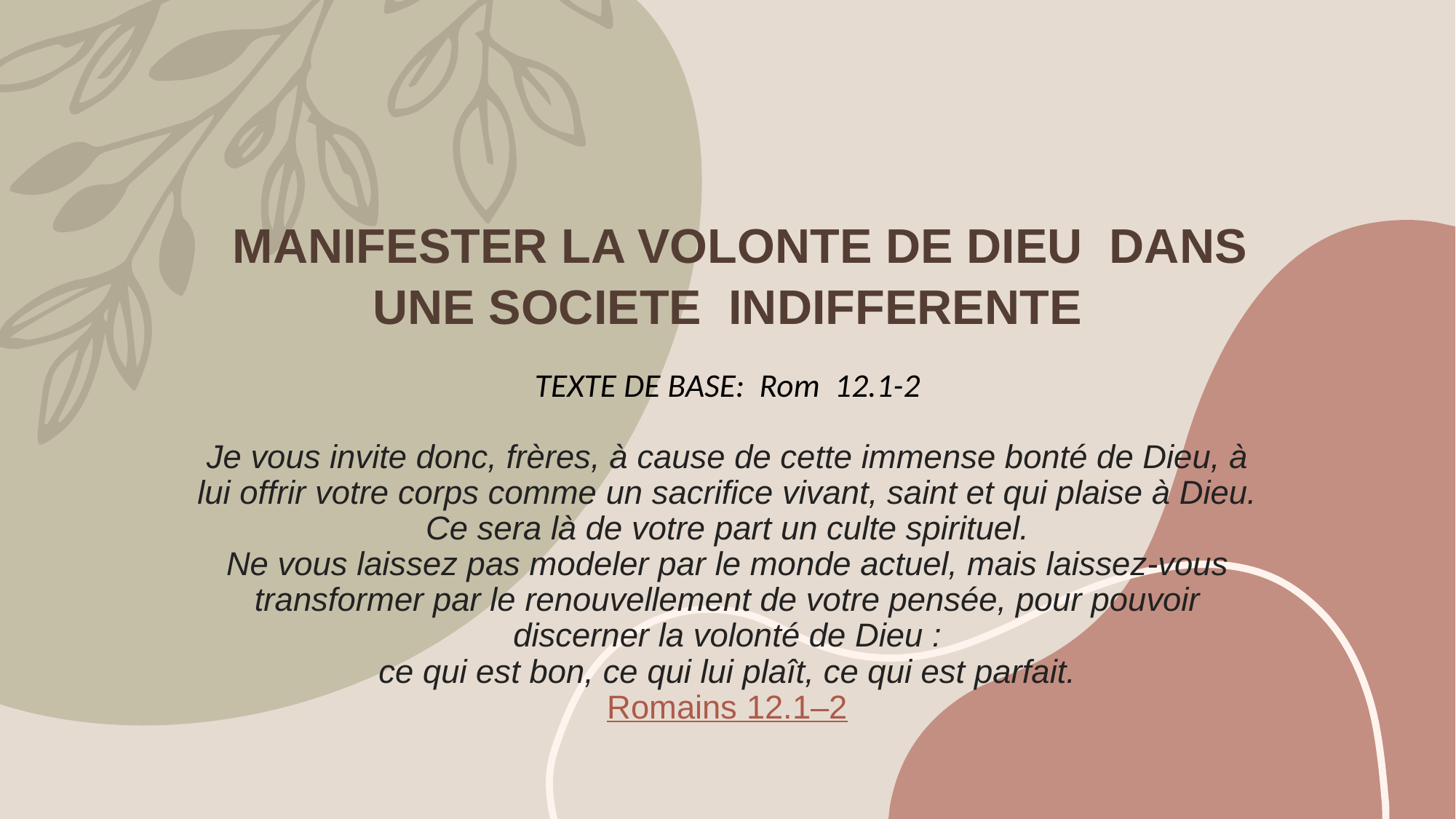

# MANIFESTER LA VOLONTE DE DIEU  DANS UNE SOCIETE  INDIFFERENTE
TEXTE DE BASE:  Rom  12.1-2

Je vous invite donc, frères, à cause de cette immense bonté de Dieu, à lui offrir votre corps comme un sacrifice vivant, saint et qui plaise à Dieu.
Ce sera là de votre part un culte spirituel.
Ne vous laissez pas modeler par le monde actuel, mais laissez-vous transformer par le renouvellement de votre pensée, pour pouvoir discerner la volonté de Dieu :
ce qui est bon, ce qui lui plaît, ce qui est parfait.
Romains 12.1–2